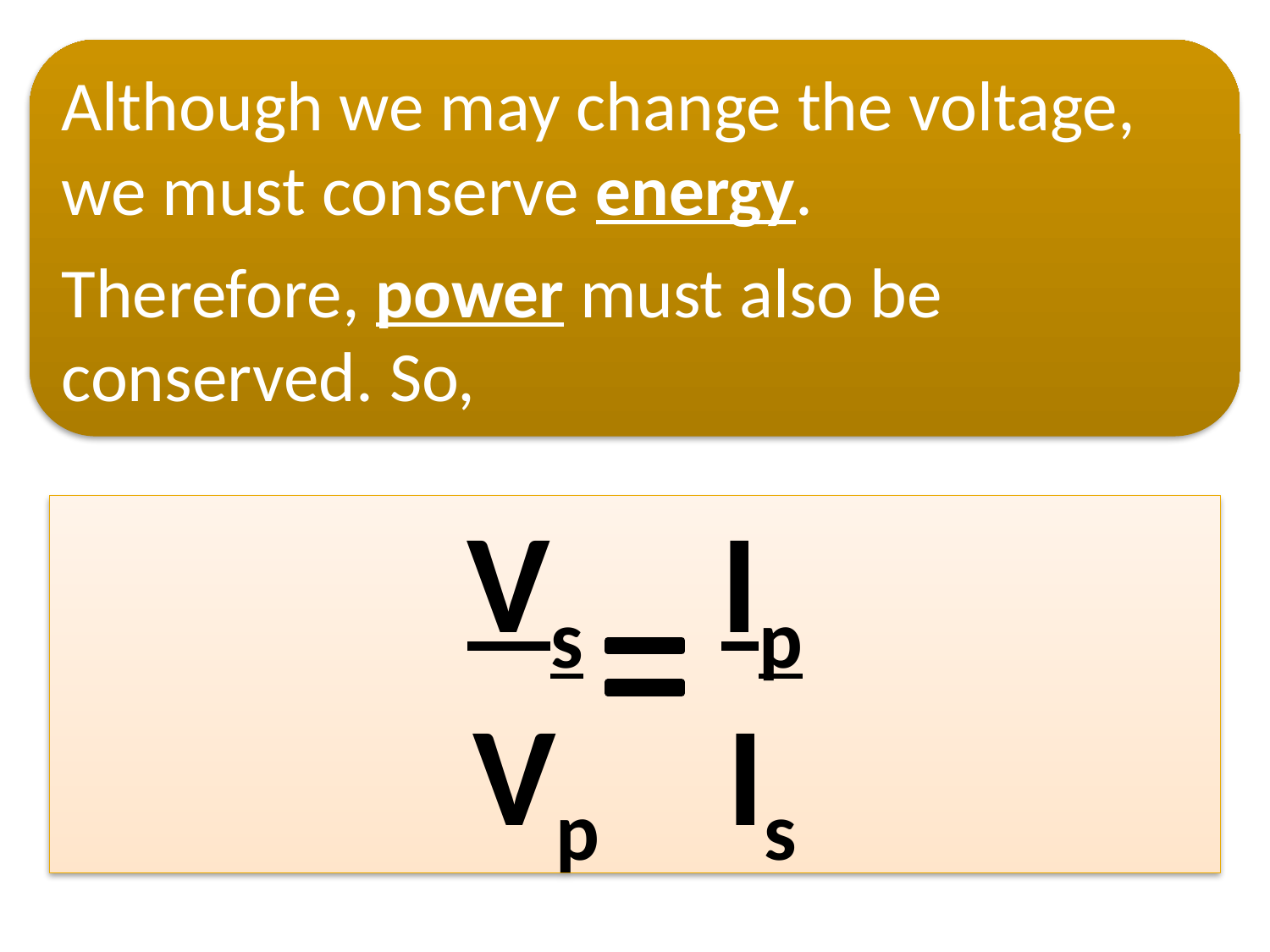

Although we may change the voltage, we must conserve energy.
Therefore, power must also be conserved. So,

Vs 	Ip
Vp  	Is